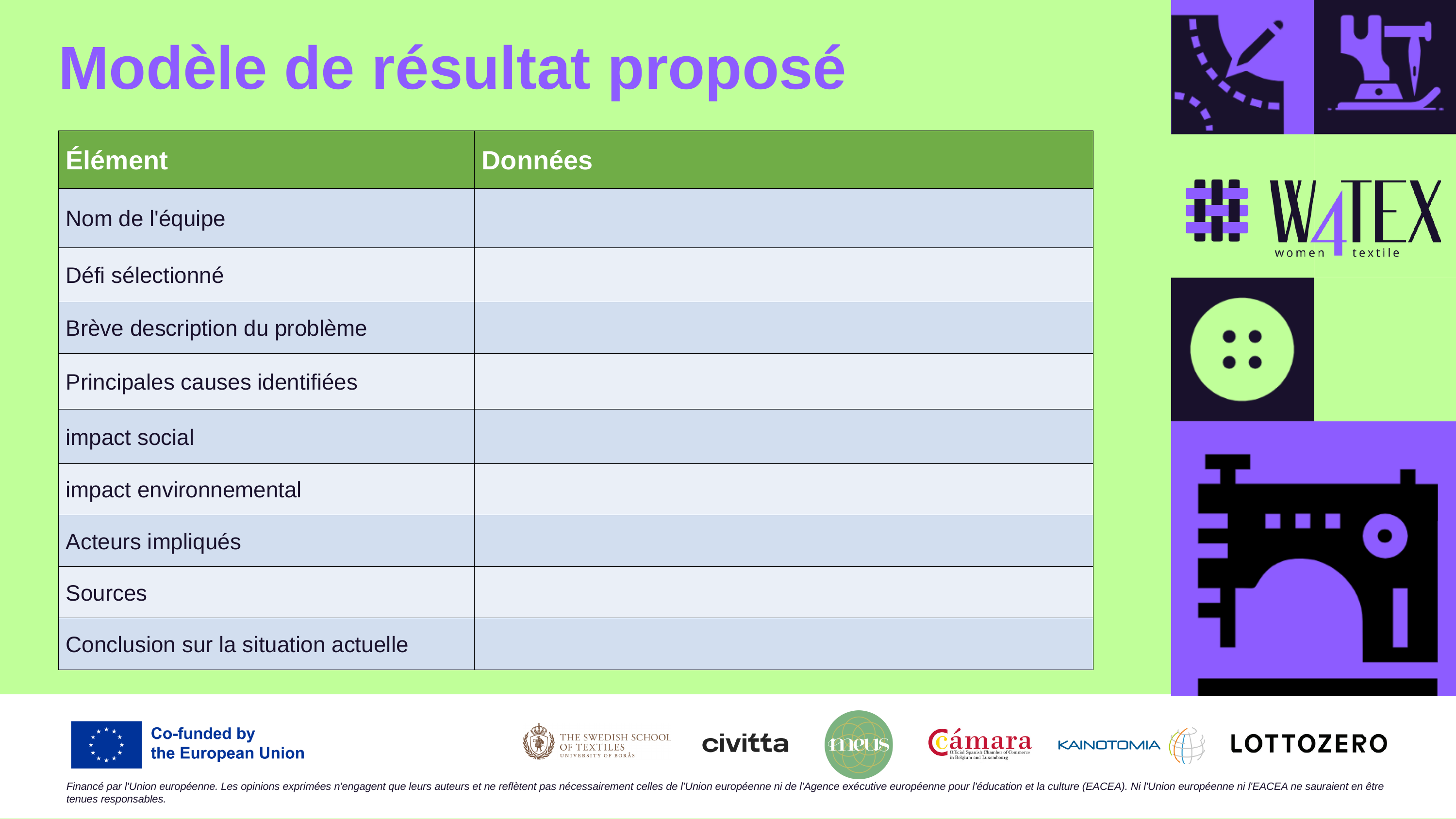

Modèle de résultat proposé

| Élément | Données |
| --- | --- |
| Nom de l'équipe |  |
| Défi sélectionné |  |
| Brève description du problème |  |
| Principales causes identifiées |  |
| impact social |  |
| impact environnemental |  |
| Acteurs impliqués |  |
| Sources |  |
| Conclusion sur la situation actuelle |  |

Financé par l'Union européenne. Les opinions exprimées n'engagent que leurs auteurs et ne reflètent pas nécessairement celles de l'Union européenne ni de l'Agence exécutive européenne pour l'éducation et la culture (EACEA). Ni l'Union européenne ni l'EACEA ne sauraient en être tenues responsables.